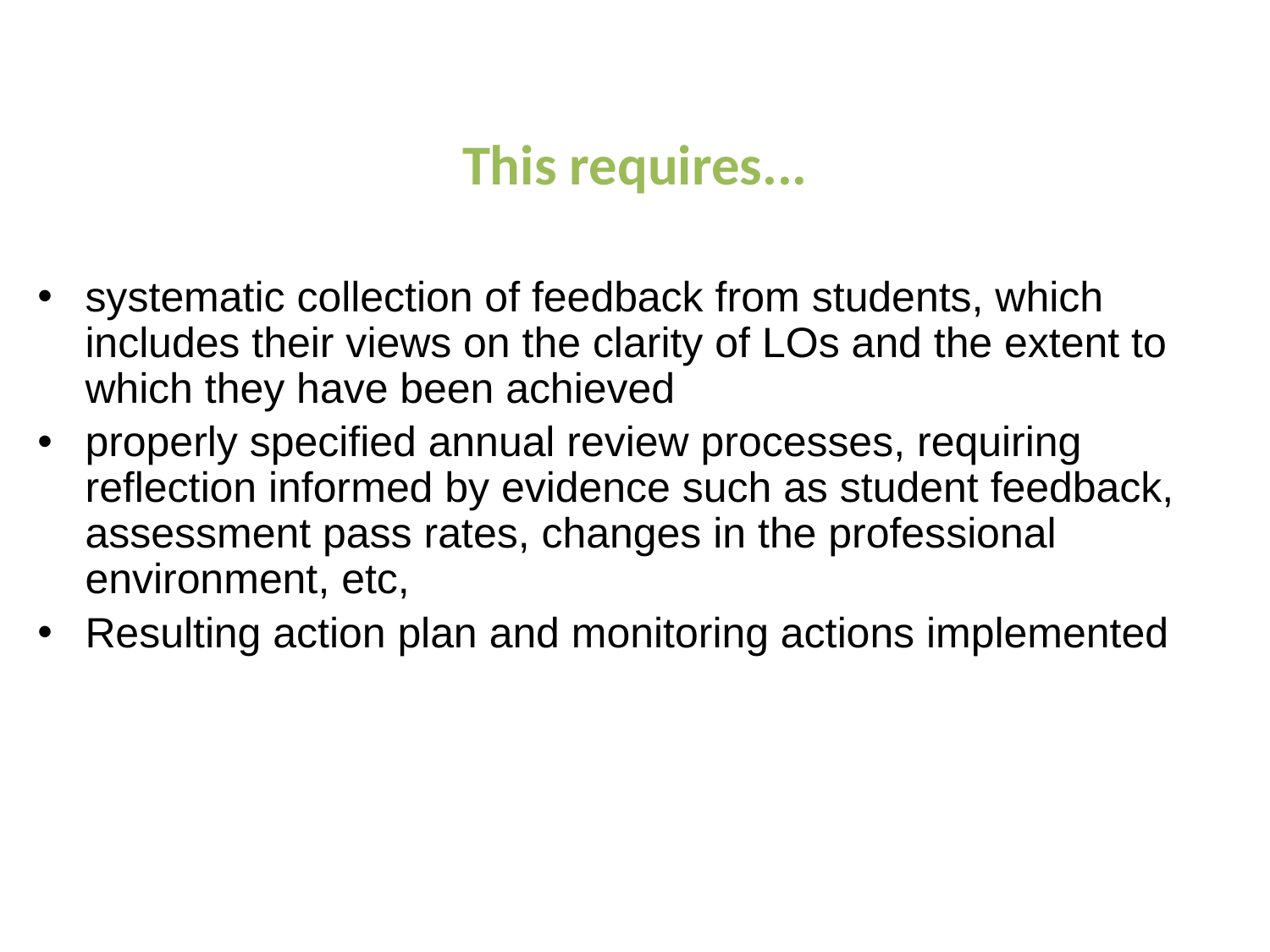

# This requires...
systematic collection of feedback from students, which includes their views on the clarity of LOs and the extent to which they have been achieved
properly specified annual review processes, requiring reflection informed by evidence such as student feedback, assessment pass rates, changes in the professional environment, etc,
Resulting action plan and monitoring actions implemented